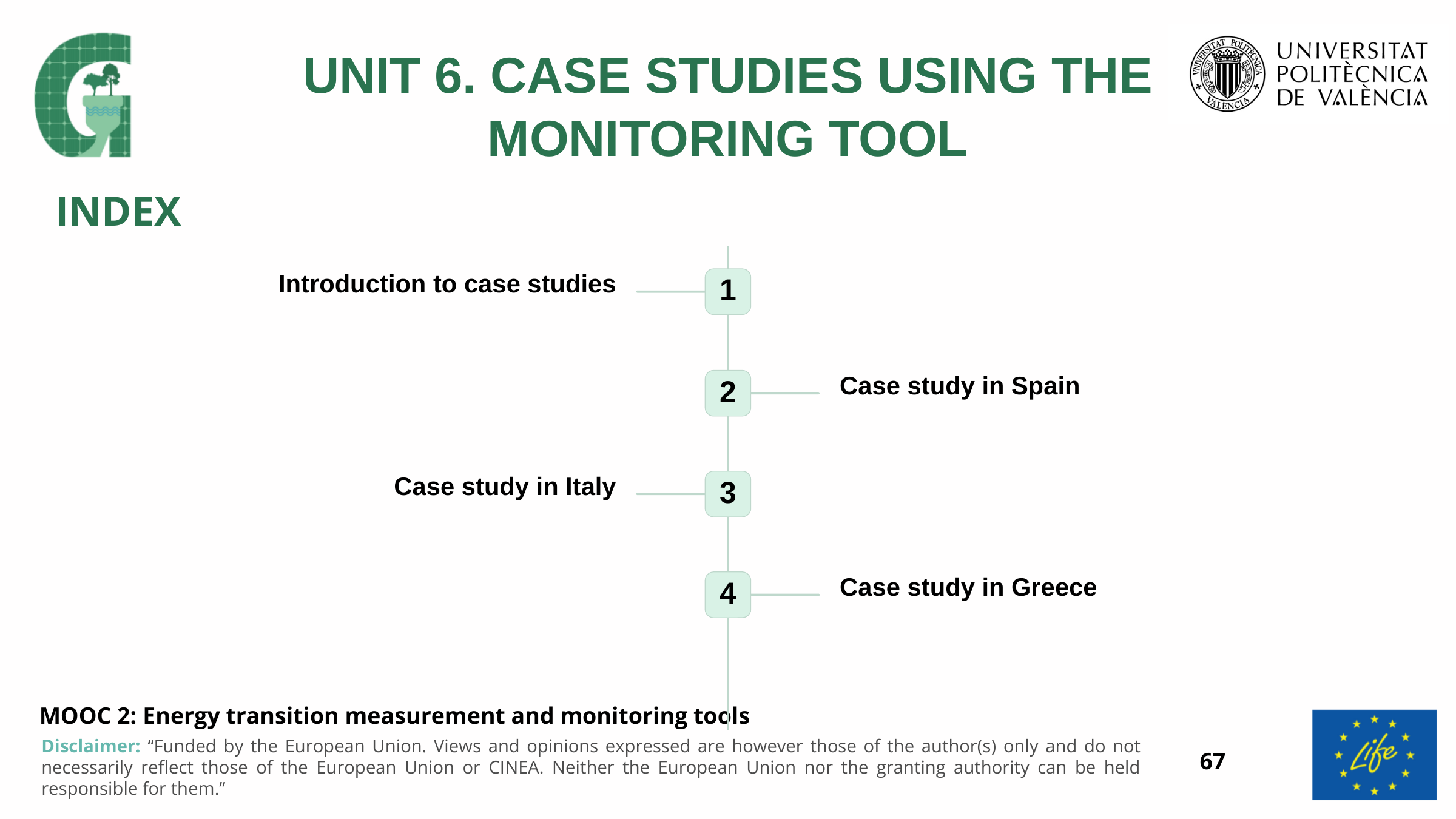

UNIT 6. CASE STUDIES USING THE MONITORING TOOL

INDEX

Introduction to case studies

1

Case study in Spain

2

 Case study in Italy

3

Case study in Greece

4

67